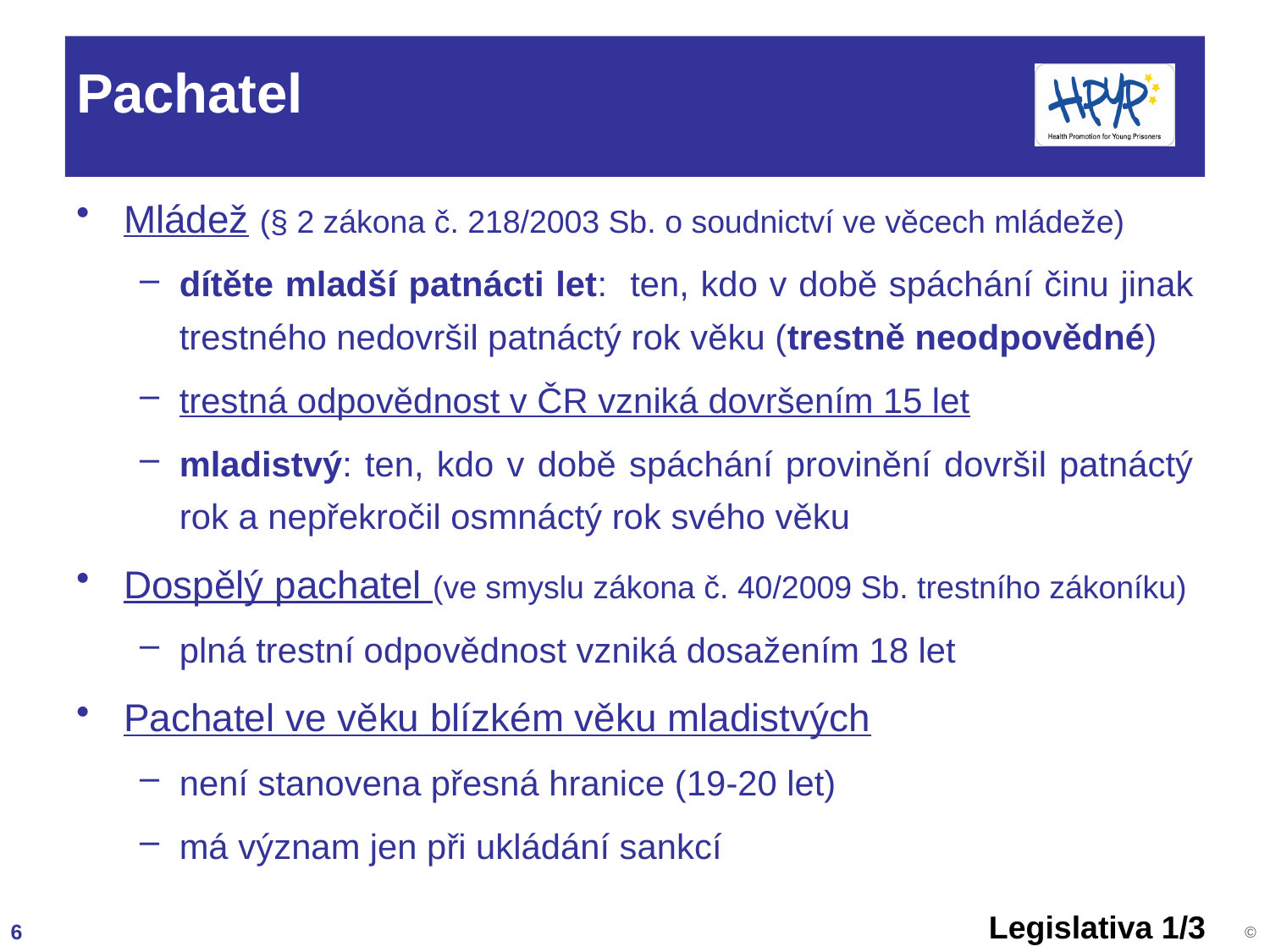

# Pachatel
Mládež (§ 2 zákona č. 218/2003 Sb. o soudnictví ve věcech mládeže)
dítěte mladší patnácti let:  ten, kdo v době spáchání činu jinak trestného nedovršil patnáctý rok věku (trestně neodpovědné)
trestná odpovědnost v ČR vzniká dovršením 15 let
mladistvý: ten, kdo v době spáchání provinění dovršil patnáctý rok a nepřekročil osmnáctý rok svého věku
Dospělý pachatel (ve smyslu zákona č. 40/2009 Sb. trestního zákoníku)
plná trestní odpovědnost vzniká dosažením 18 let
Pachatel ve věku blízkém věku mladistvých
není stanovena přesná hranice (19-20 let)
má význam jen při ukládání sankcí
Legislativa 1/3